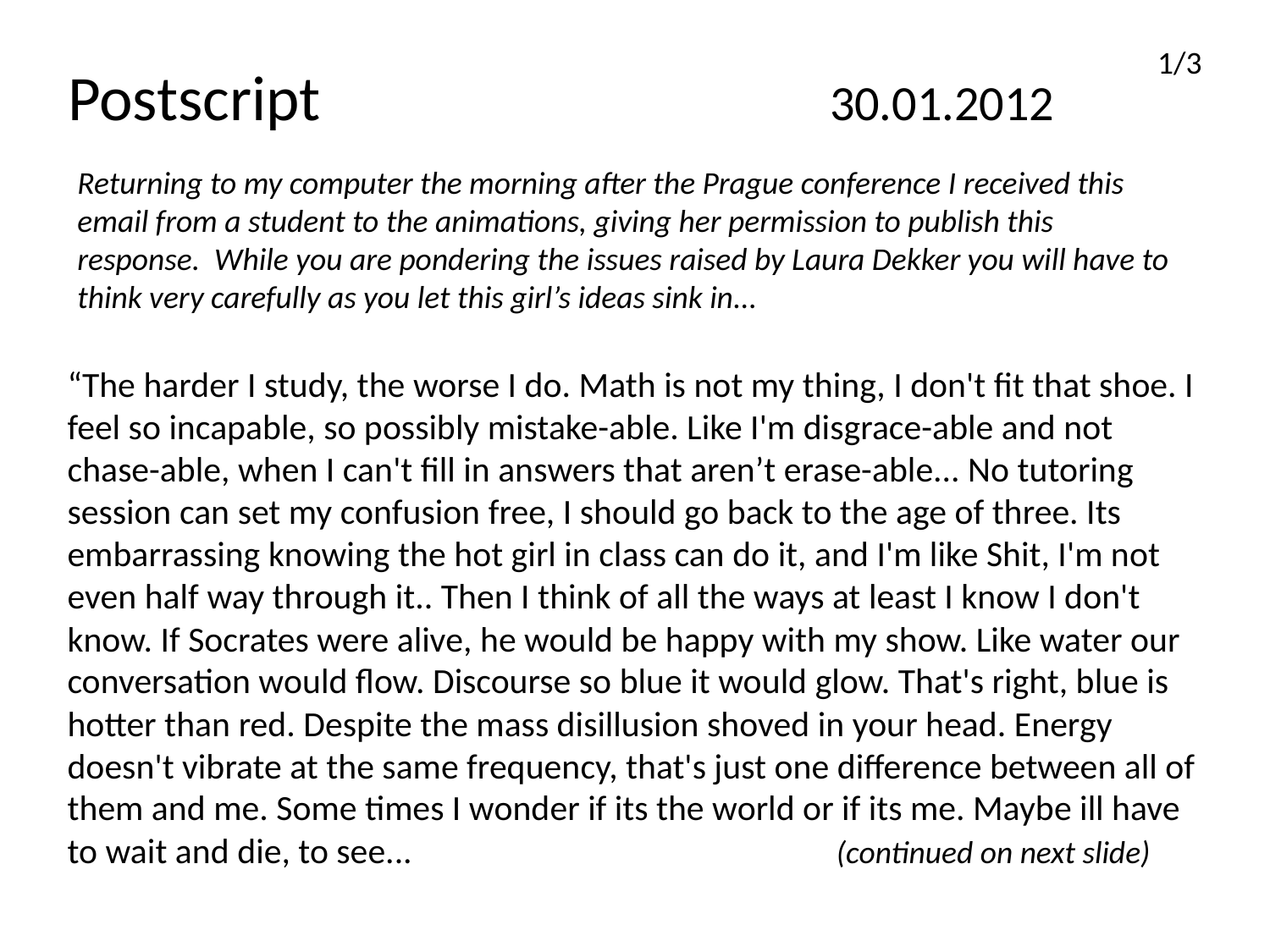

# Postscript					30.01.2012
1/3
Returning to my computer the morning after the Prague conference I received this email from a student to the animations, giving her permission to publish this response.  While you are pondering the issues raised by Laura Dekker you will have to think very carefully as you let this girl’s ideas sink in...
“The harder I study, the worse I do. Math is not my thing, I don't fit that shoe. I feel so incapable, so possibly mistake-able. Like I'm disgrace-able and not chase-able, when I can't fill in answers that aren’t erase-able... No tutoring session can set my confusion free, I should go back to the age of three. Its embarrassing knowing the hot girl in class can do it, and I'm like Shit, I'm not even half way through it.. Then I think of all the ways at least I know I don't know. If Socrates were alive, he would be happy with my show. Like water our conversation would flow. Discourse so blue it would glow. That's right, blue is hotter than red. Despite the mass disillusion shoved in your head. Energy doesn't vibrate at the same frequency, that's just one difference between all of them and me. Some times I wonder if its the world or if its me. Maybe ill have to wait and die, to see...		 		 (continued on next slide)